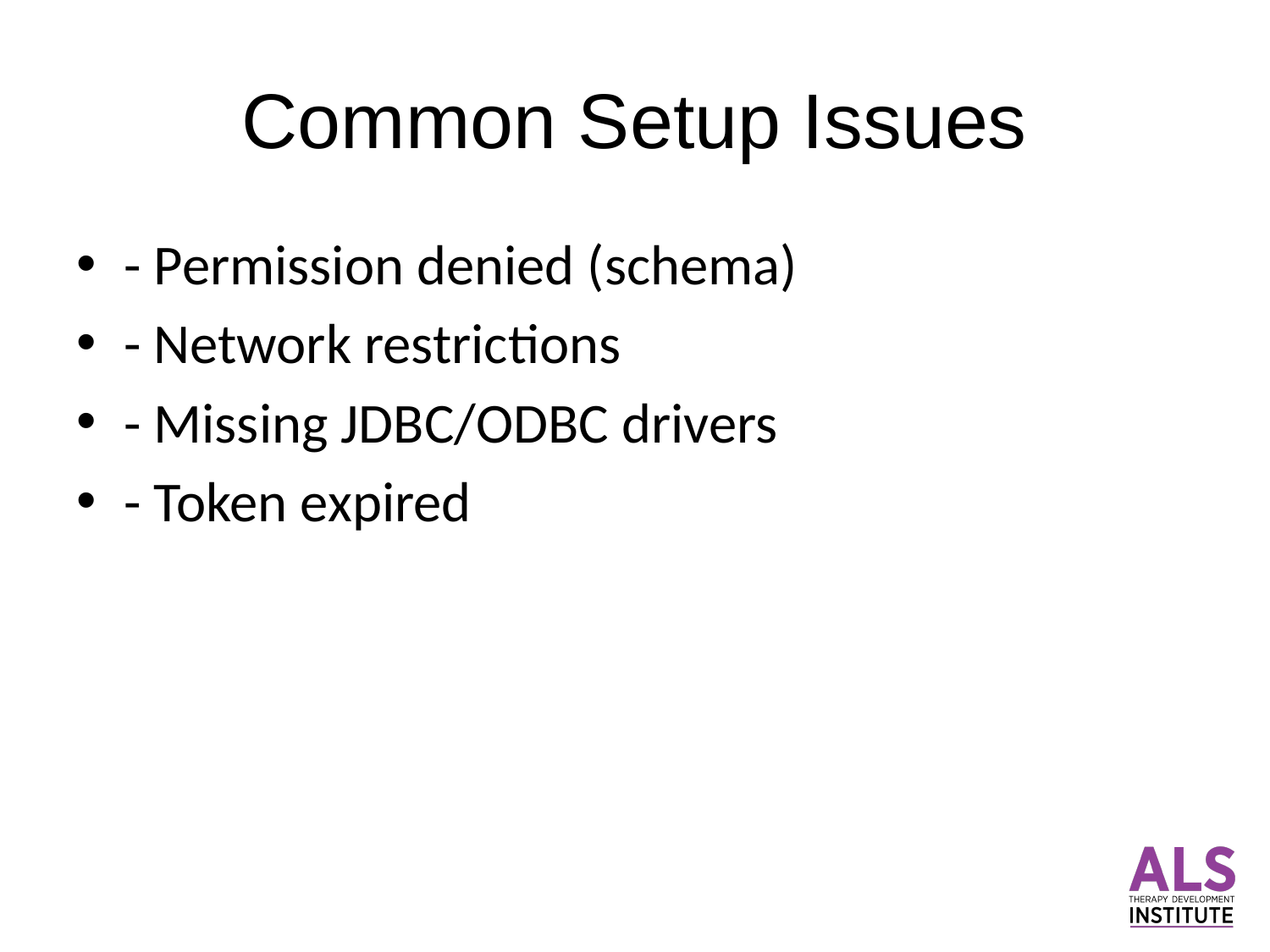

# Common Setup Issues
- Permission denied (schema)
- Network restrictions
- Missing JDBC/ODBC drivers
- Token expired